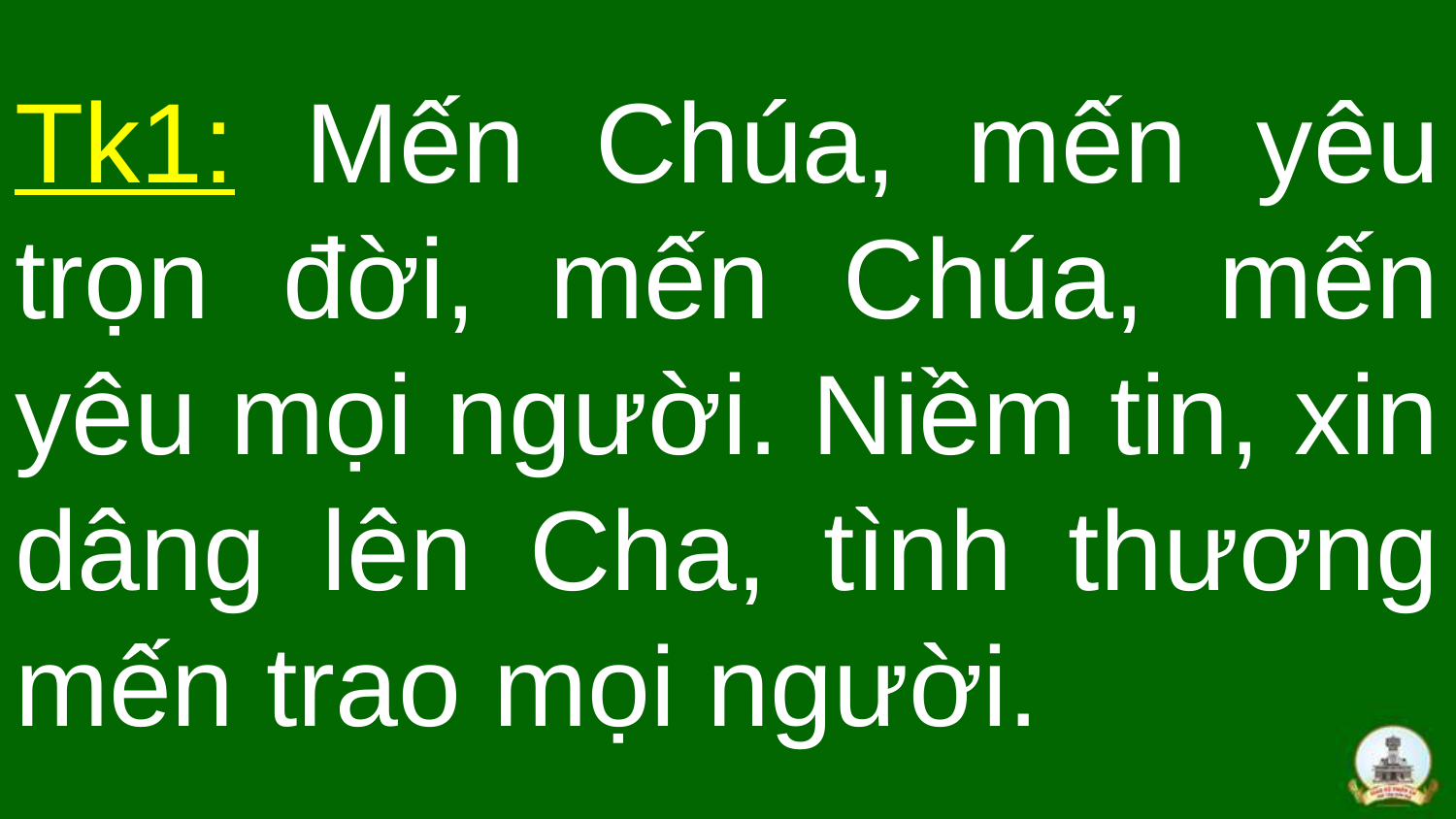

# Tk1: Mến Chúa, mến yêu trọn đời, mến Chúa, mến yêu mọi người. Niềm tin, xin dâng lên Cha, tình thương mến trao mọi người.